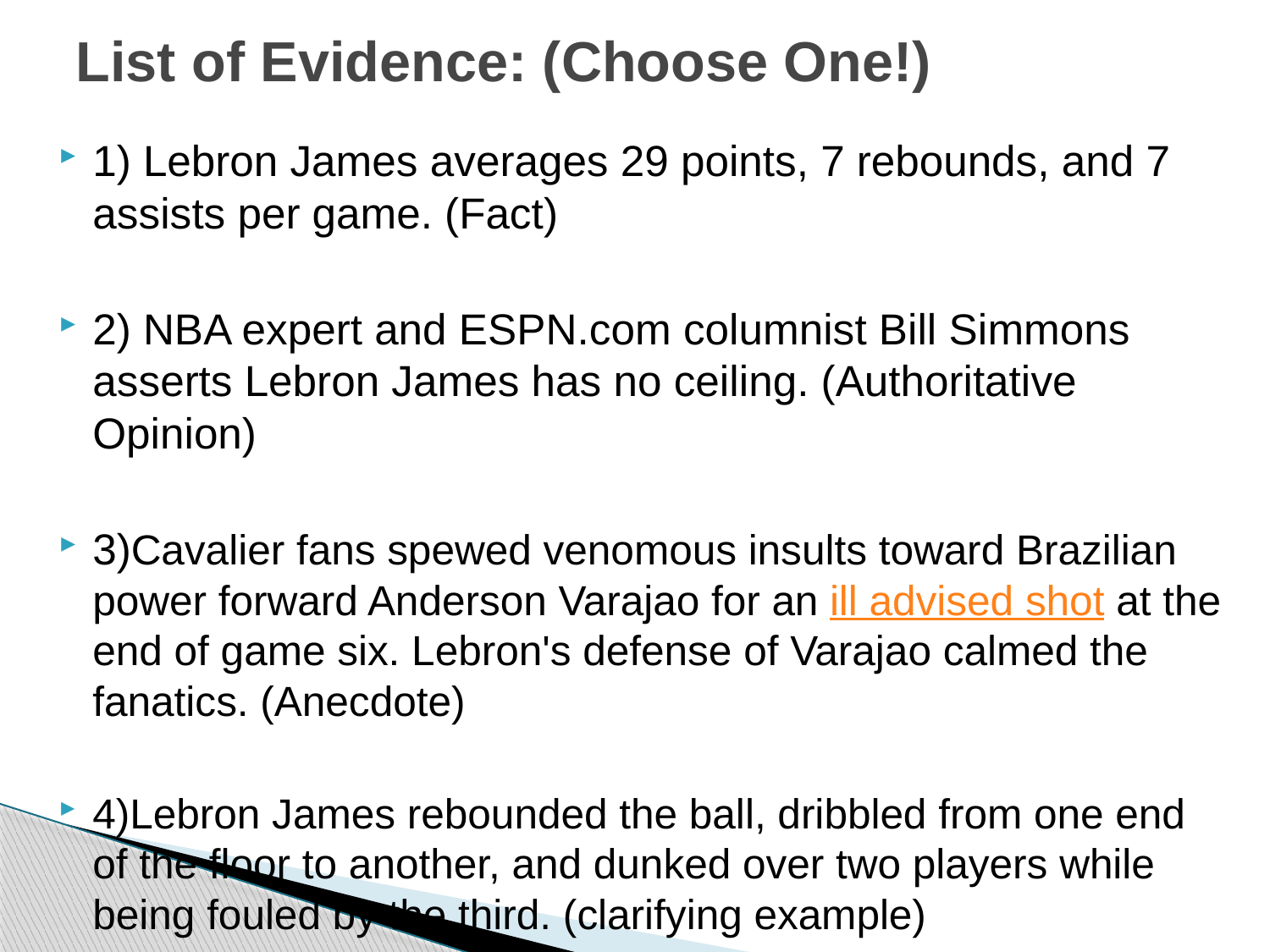

# List of Evidence: (Choose One!)
1) Lebron James averages 29 points, 7 rebounds, and 7 assists per game. (Fact)

2) NBA expert and ESPN.com columnist Bill Simmons asserts Lebron James has no ceiling. (Authoritative Opinion)

3)Cavalier fans spewed venomous insults toward Brazilian power forward Anderson Varajao for an ill advised shot at the end of game six. Lebron's defense of Varajao calmed the fanatics. (Anecdote)

4)Lebron James rebounded the ball, dribbled from one end of the floor to another, and dunked over two players while being fouled by the third. (clarifying example)